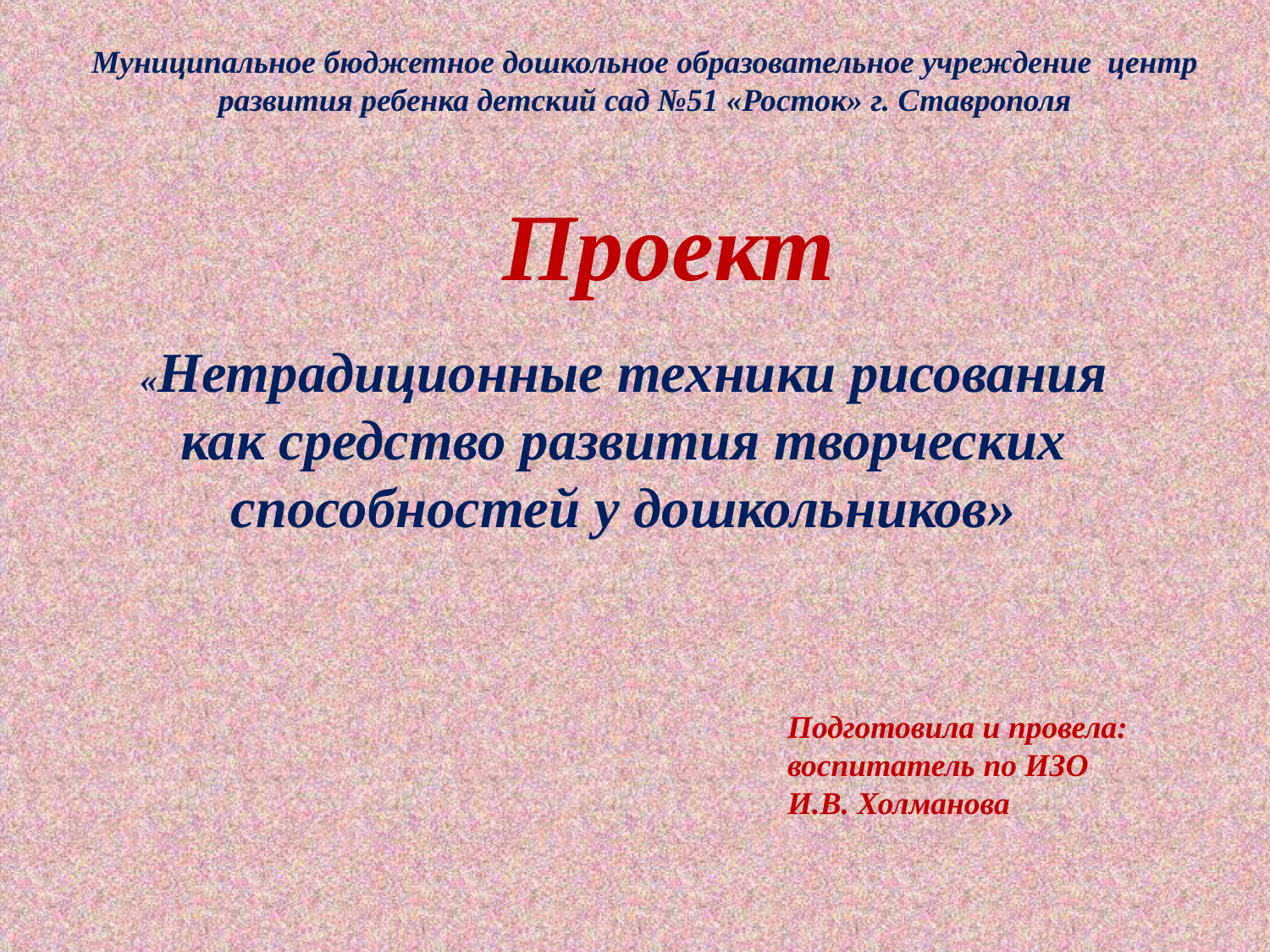

# Муниципальное бюджетное дошкольное образовательное учреждение  центр развития ребенка детский сад №51 «Росток» г. Ставрополя Проект
«Нетрадиционные техники рисования как средство развития творческих способностей у дошкольников»
Подготовила и провела:
воспитатель по ИЗО
И.В. Холманова